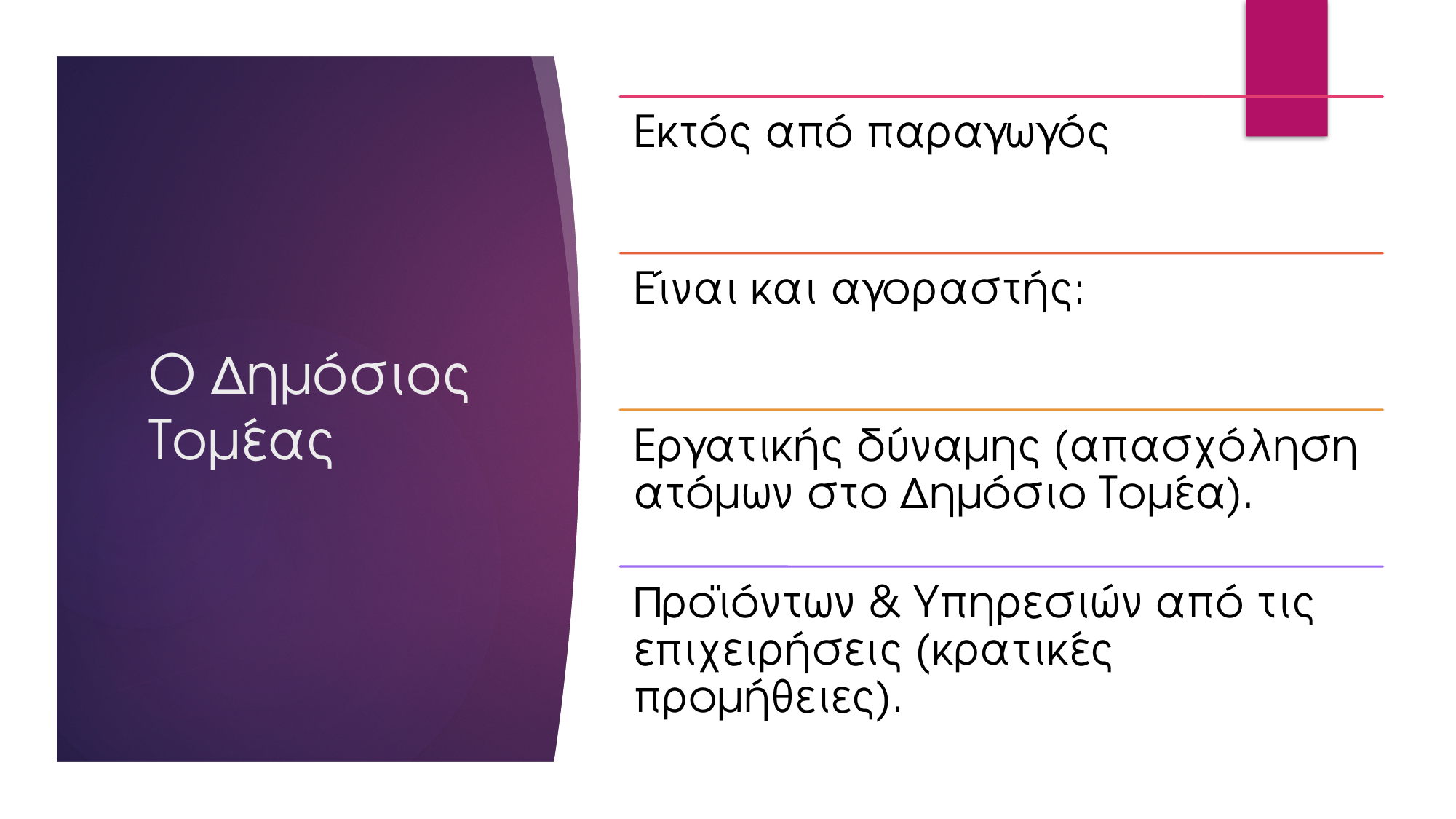

Εκτός από παραγωγός
Είναι και αγοραστής:
Εργατικής δύναμης (απασχόληση ατόμων στο Δημόσιο Τομέα).
Προϊόντων & Υπηρεσιών από τις επιχειρήσεις (κρατικές προμήθειες).
# Ο Δημόσιος Τομέας